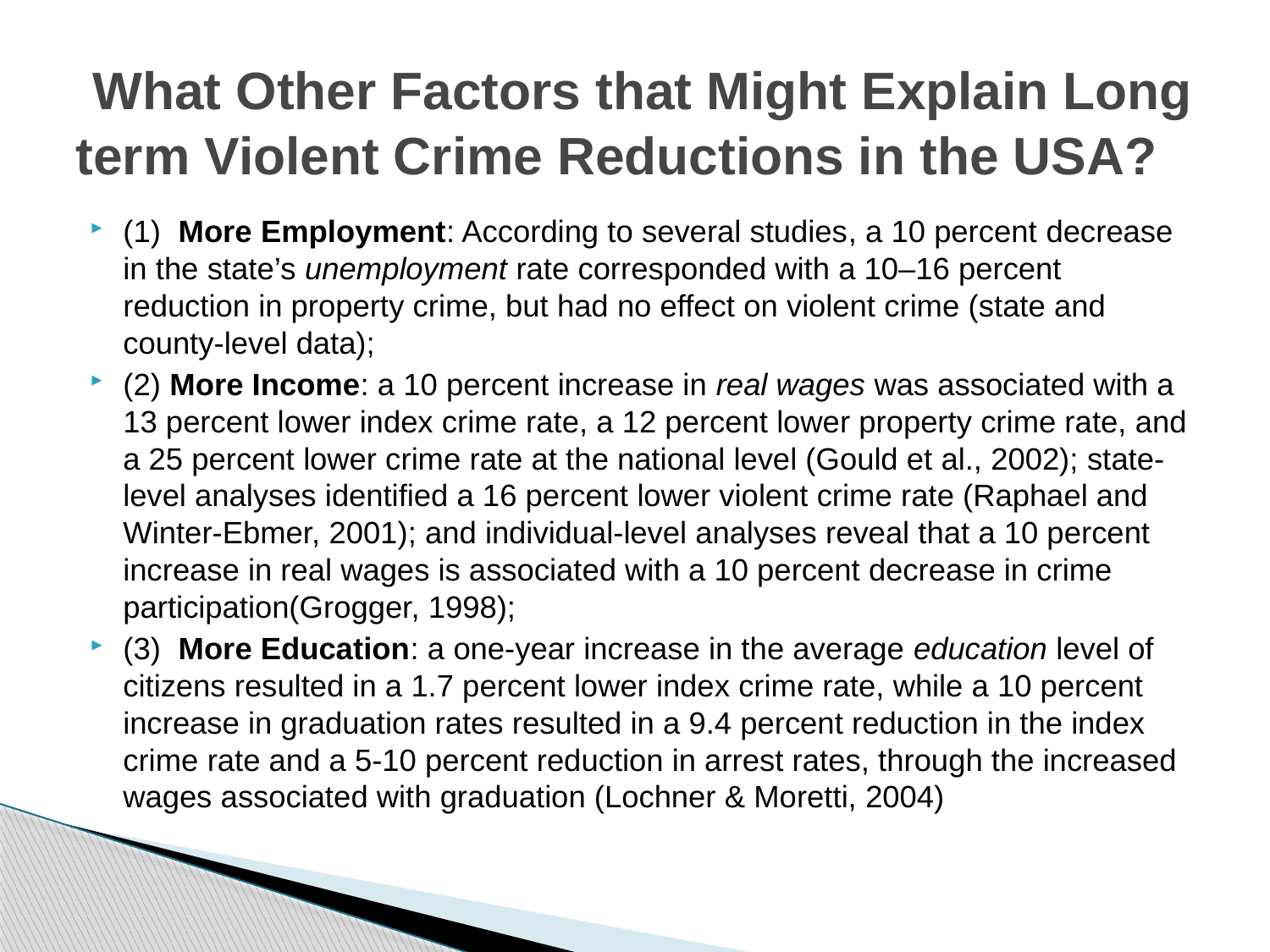

# What Other Factors that Might Explain Long term Violent Crime Reductions in the USA?
(1)  More Employment: According to several studies, a 10 percent decrease in the state’s unemployment rate corresponded with a 10–16 percent reduction in property crime, but had no effect on violent crime (state and county-level data);
(2) More Income: a 10 percent increase in real wages was associated with a 13 percent lower index crime rate, a 12 percent lower property crime rate, and a 25 percent lower crime rate at the national level (Gould et al., 2002); state-level analyses identified a 16 percent lower violent crime rate (Raphael and Winter-Ebmer, 2001); and individual-level analyses reveal that a 10 percent increase in real wages is associated with a 10 percent decrease in crime participation(Grogger, 1998);
(3)  More Education: a one-year increase in the average education level of citizens resulted in a 1.7 percent lower index crime rate, while a 10 percent increase in graduation rates resulted in a 9.4 percent reduction in the index crime rate and a 5-10 percent reduction in arrest rates, through the increased wages associated with graduation (Lochner & Moretti, 2004)